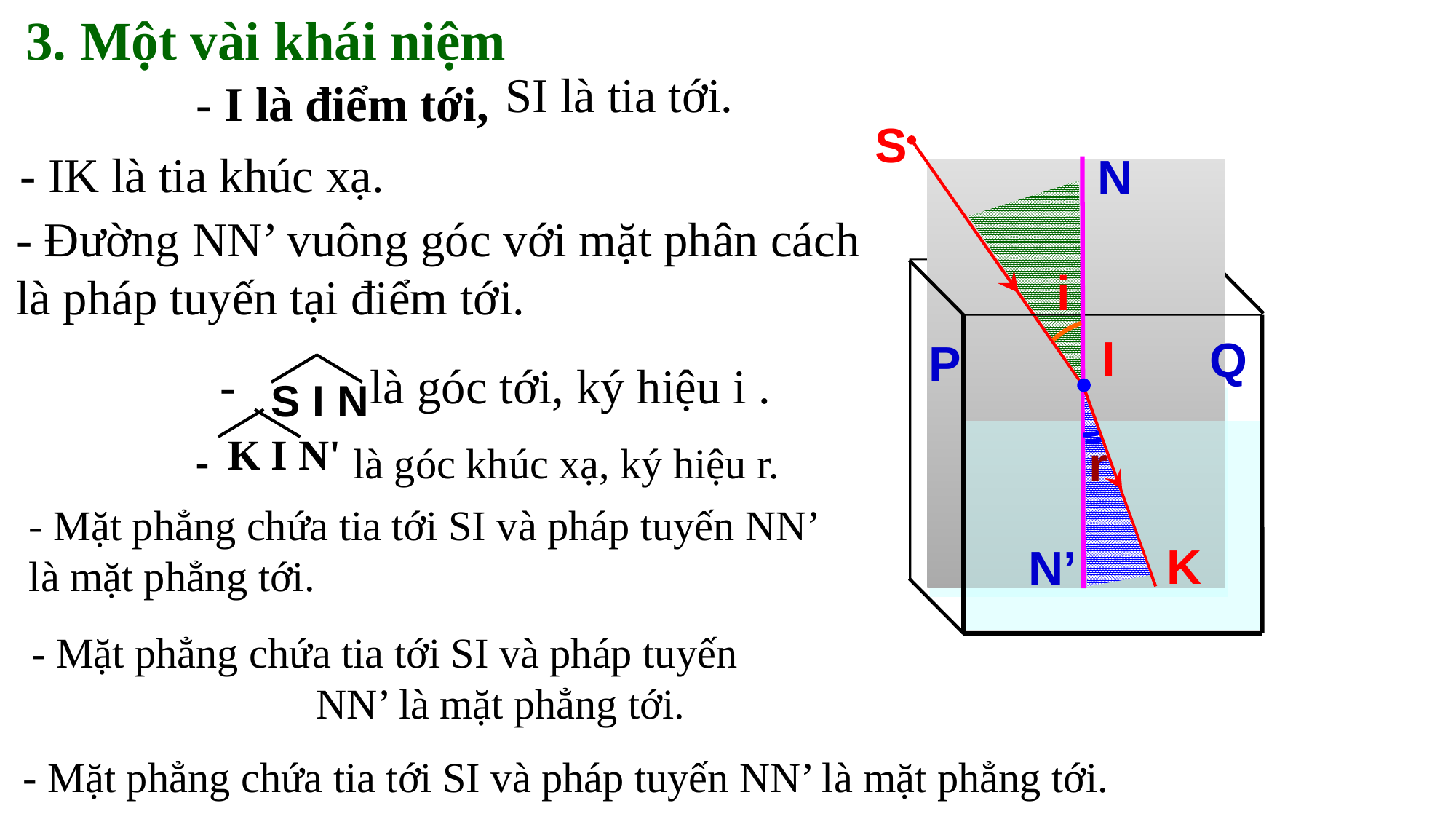

3. Một vài khái niệm
SI là tia tới.
- I là điểm tới,
S
- IK là tia khúc xạ.

N

- Đường NN’ vuông góc với mặt phân cách là pháp tuyến tại điểm tới.
i

I
Q
P

  -           là góc tới, ký hiệu i .

S I N

K I N'
- 	     là góc khúc xạ, ký hiệu r.

r

- Mặt phẳng chứa tia tới SI và pháp tuyến NN’ là mặt phẳng tới.
K
N’

- Mặt phẳng chứa tia tới SI và pháp tuyến                                                    NN’ là mặt phẳng tới.

- Mặt phẳng chứa tia tới SI và pháp tuyến NN’ là mặt phẳng tới.